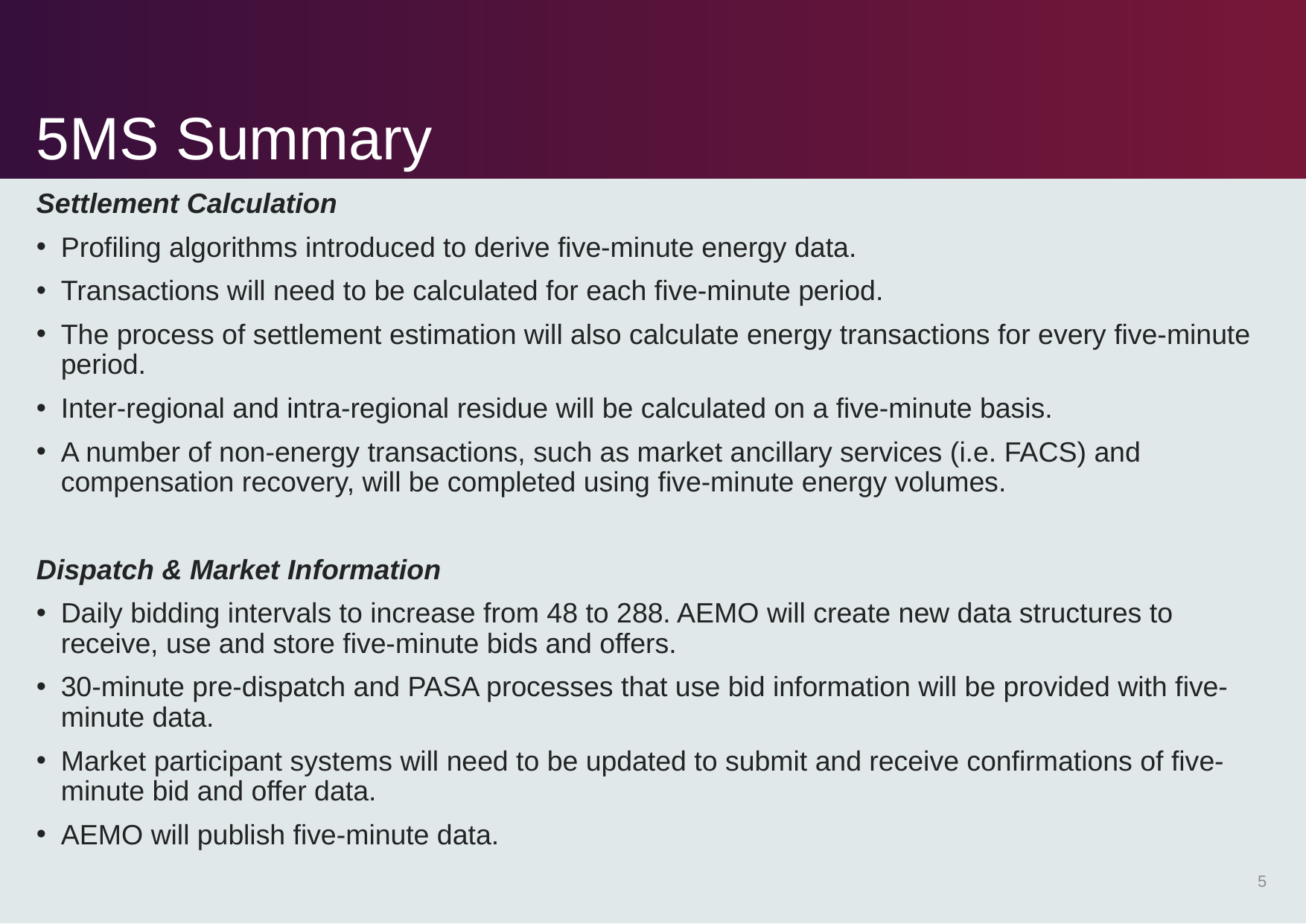

# 5MS Summary
Settlement Calculation
Profiling algorithms introduced to derive five-minute energy data.
Transactions will need to be calculated for each five-minute period.
The process of settlement estimation will also calculate energy transactions for every five-minute period.
Inter-regional and intra-regional residue will be calculated on a five-minute basis.
A number of non-energy transactions, such as market ancillary services (i.e. FACS) and compensation recovery, will be completed using five-minute energy volumes.

Dispatch & Market Information
Daily bidding intervals to increase from 48 to 288. AEMO will create new data structures to receive, use and store five-minute bids and offers.
30-minute pre-dispatch and PASA processes that use bid information will be provided with five-minute data.
Market participant systems will need to be updated to submit and receive confirmations of five-minute bid and offer data.
AEMO will publish five-minute data.
5